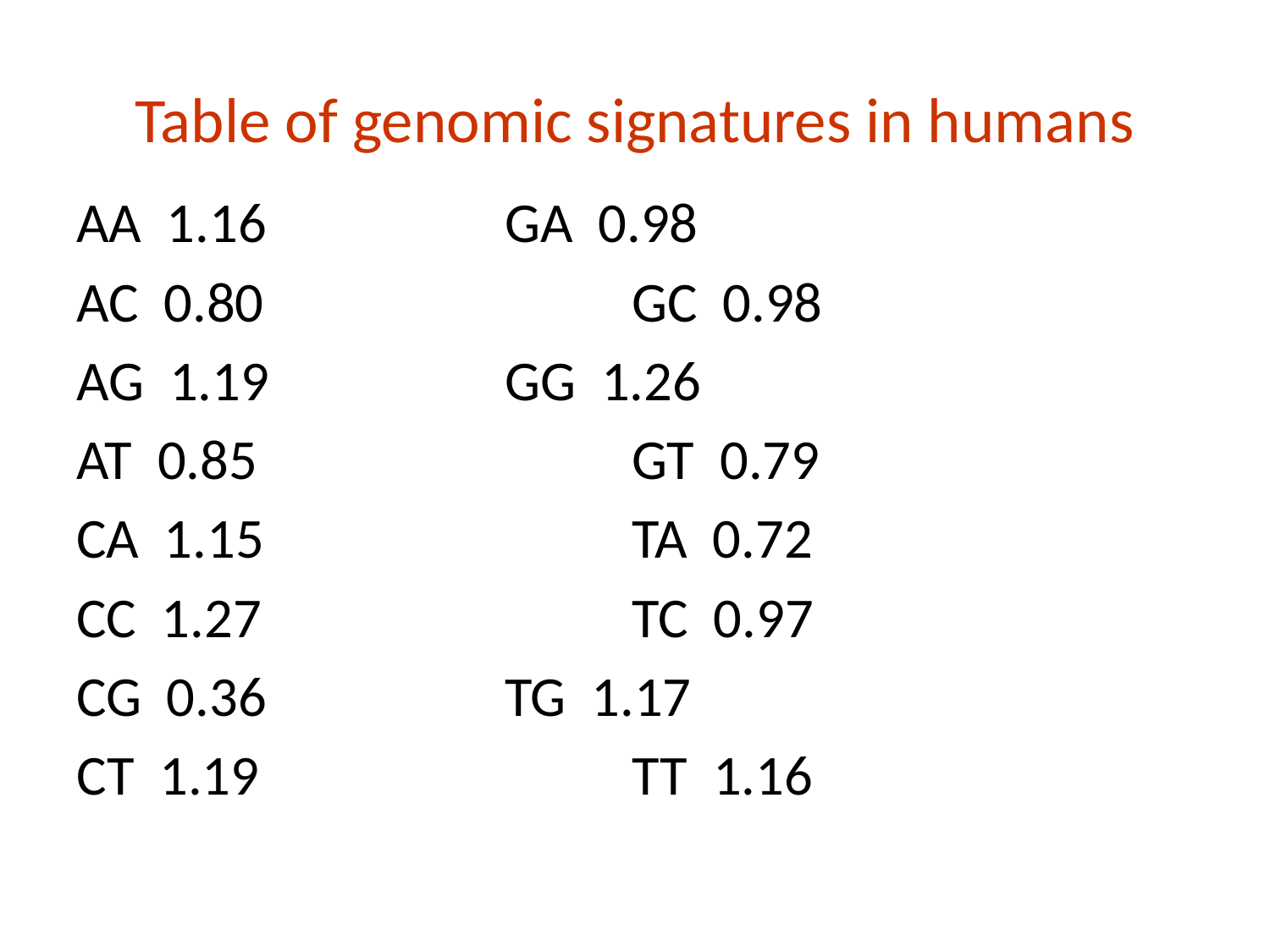

# Table of genomic signatures in humans
AA  1.16		GA  0.98
AC  0.80			GC  0.98
AG  1.19		GG  1.26
AT  0.85			GT  0.79
CA  1.15			TA  0.72
CC  1.27			TC  0.97
CG  0.36		TG  1.17
CT  1.19			TT  1.16